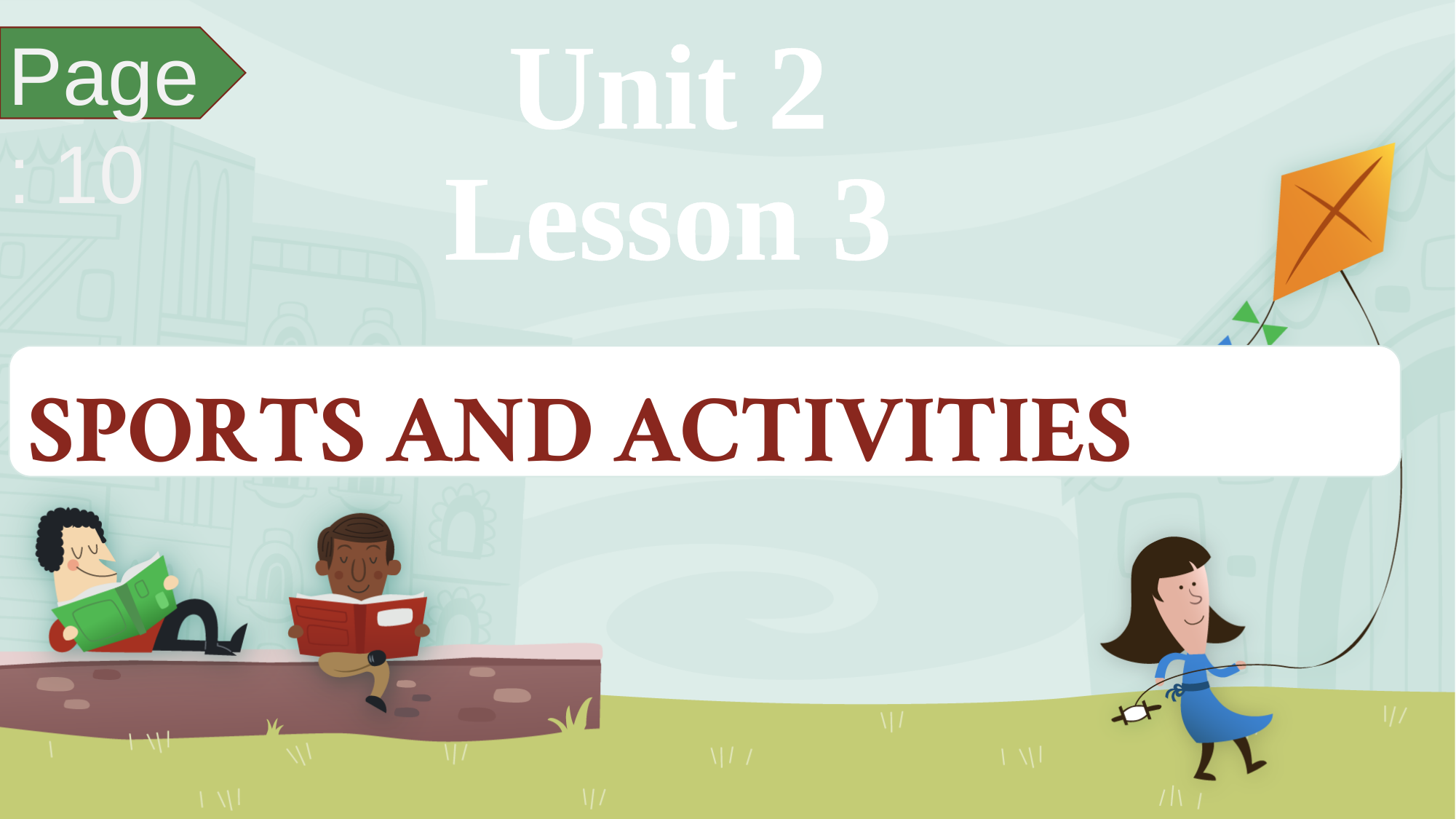

Page: 10

# Unit 2 Lesson 3

SPORTS AND ACTIVITIES